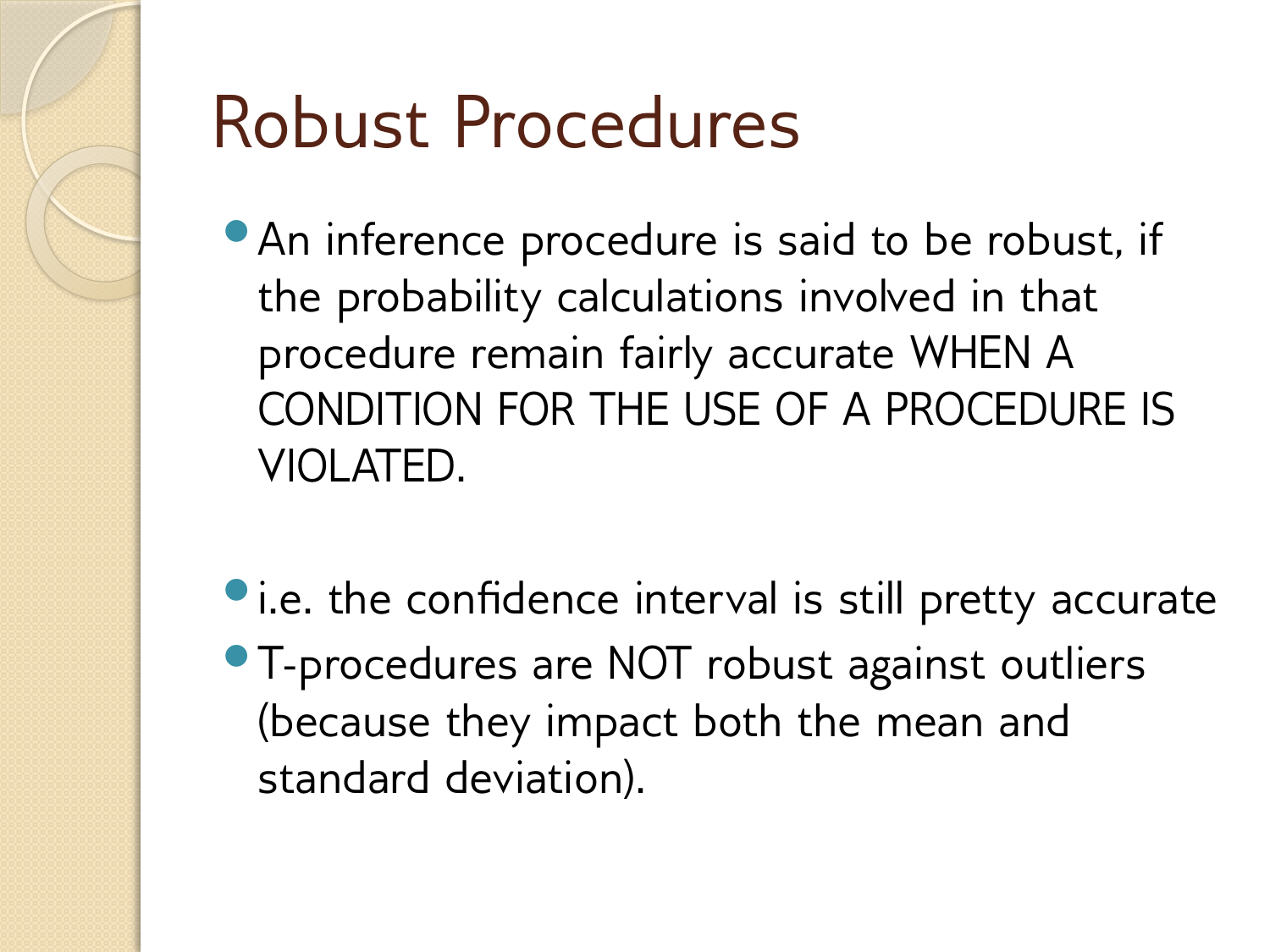

# Robust Procedures
An inference procedure is said to be robust, if the probability calculations involved in that procedure remain fairly accurate WHEN A CONDITION FOR THE USE OF A PROCEDURE IS VIOLATED.

i.e. the confidence interval is still pretty accurate
T-procedures are NOT robust against outliers (because they impact both the mean and standard deviation).